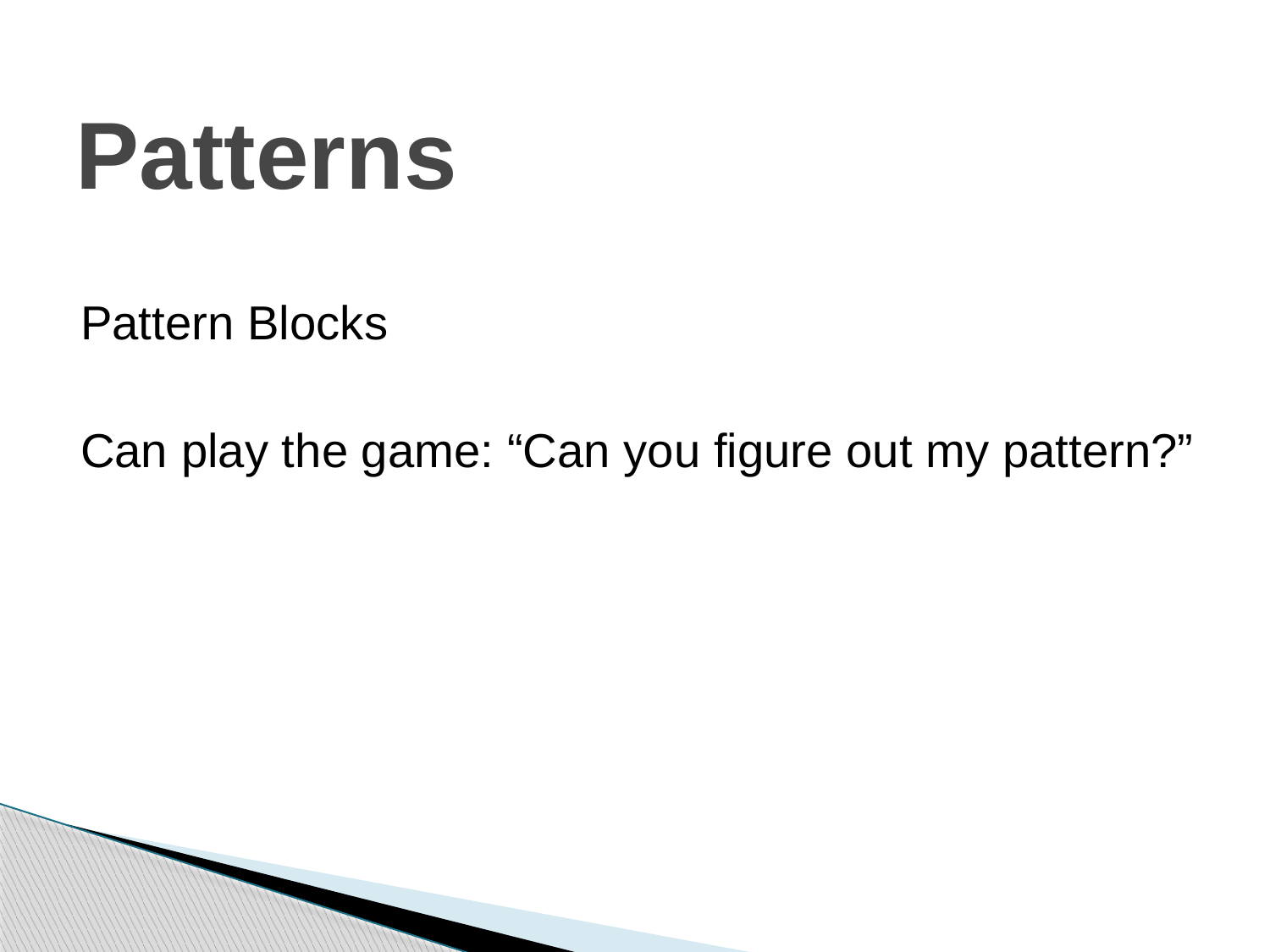

# Patterns
Pattern Blocks

Can play the game: “Can you figure out my pattern?”